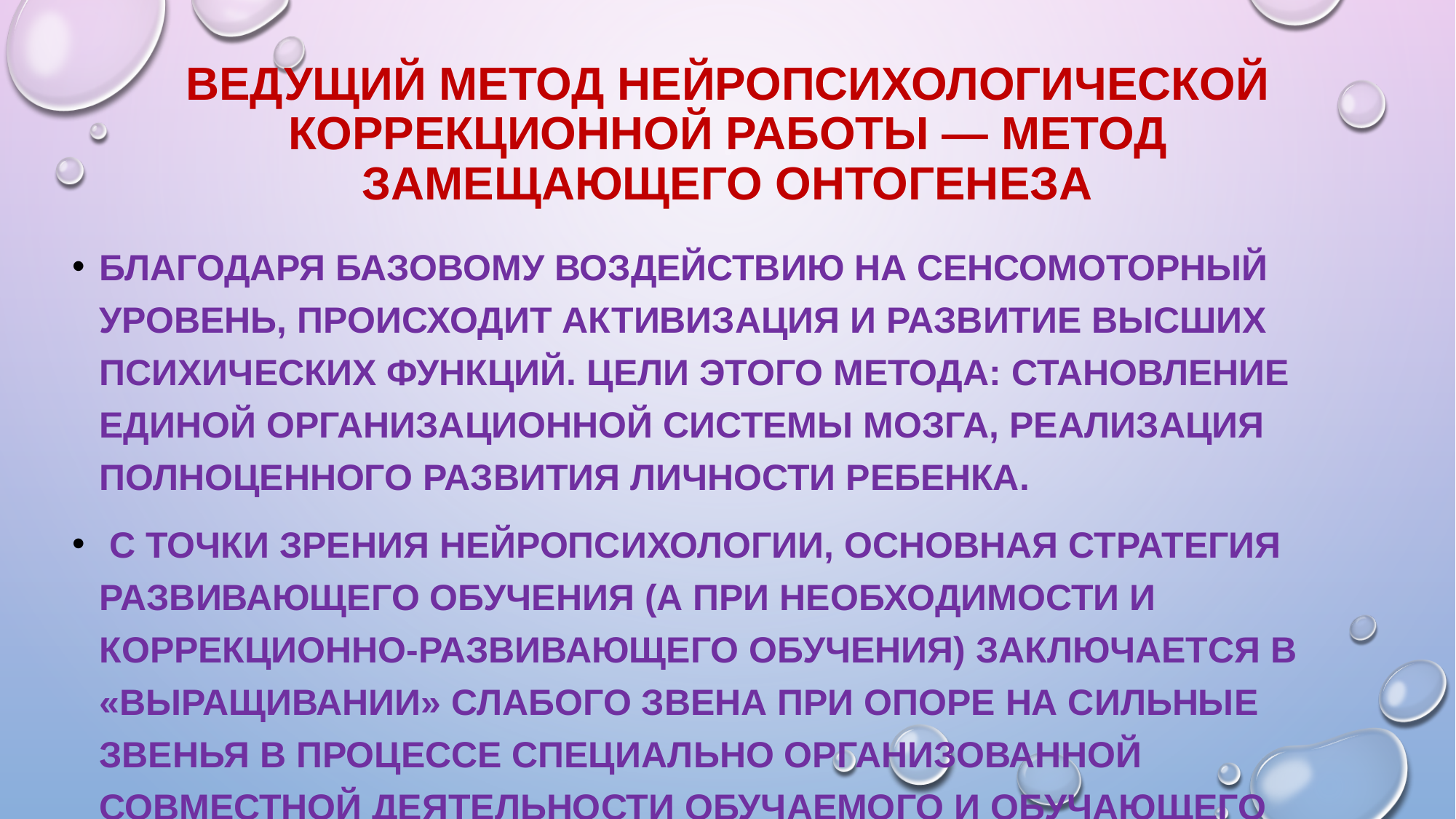

# Ведущий метод нейропсихологической коррекционной работы — метод замещающего онтогенеза
Благодаря базовому воздействию на сенсомоторный уровень, происходит активизация и развитие высших психических функций. Цели этого метода: становление единой организационной системы мозга, реализация полноценного развития личности ребенка.
 С точки зрения нейропсихологии, основная стратегия развивающего обучения (а при необходимости и коррекционно-развивающего обучения) заключается в «выращивании» слабого звена при опоре на сильные звенья в процессе специально организованной совместной деятельности обучаемого и обучающего